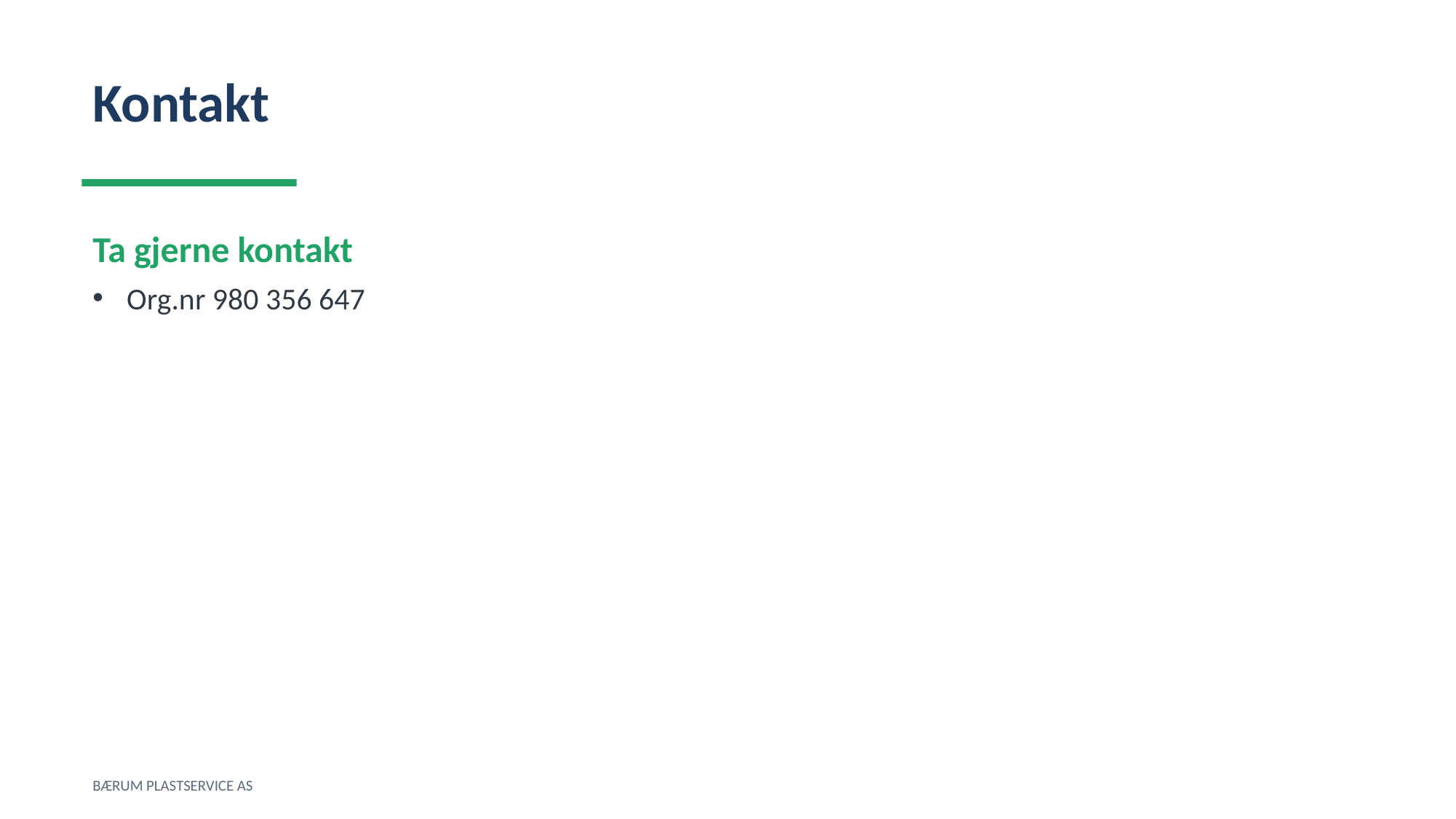

Kontakt

Ta gjerne kontakt
Org.nr 980 356 647
BÆRUM PLASTSERVICE AS